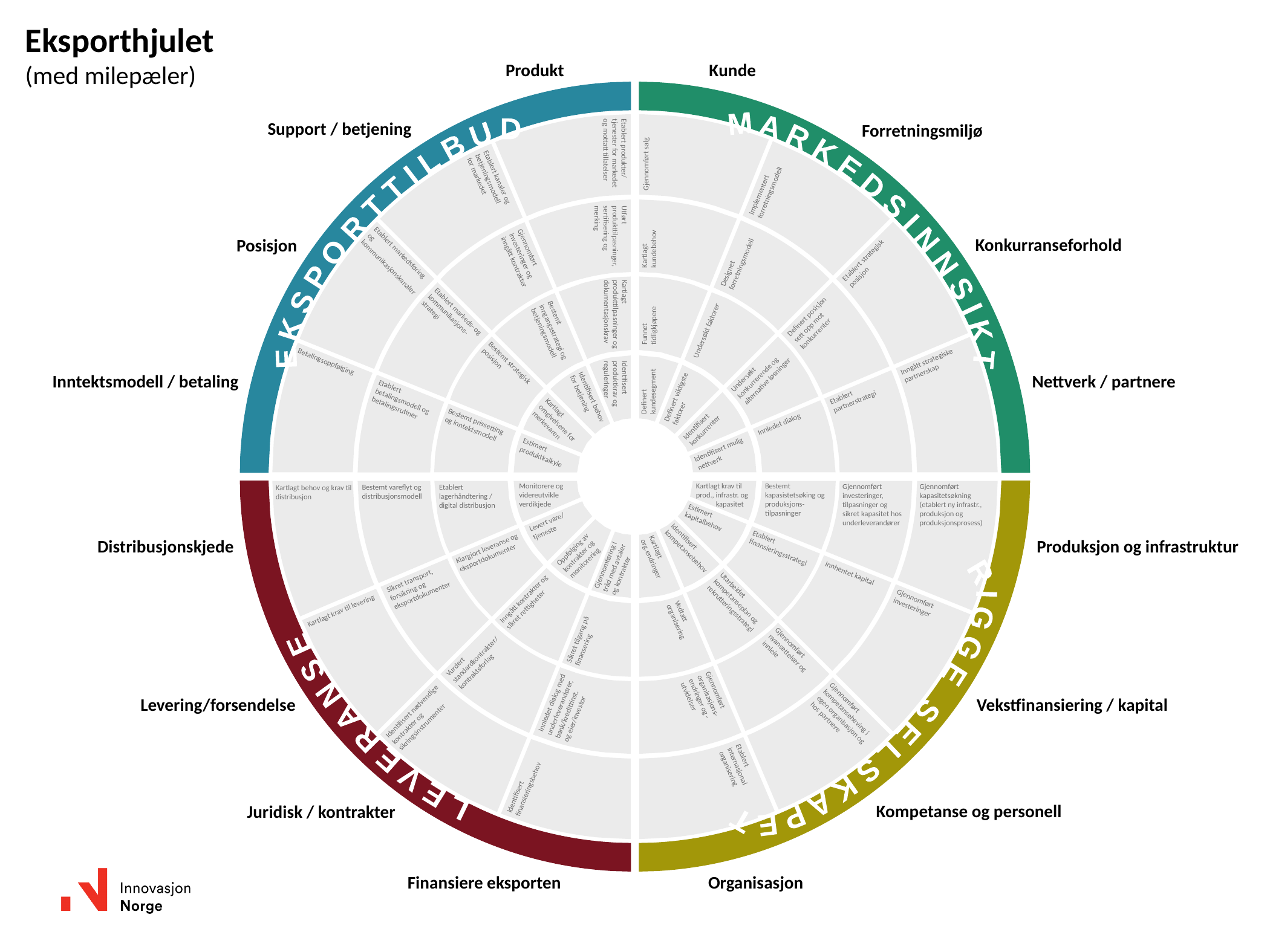

# Eksporthjulet (med milepæler)
Produkt
Kunde

Support / betjening

Forretningsmiljø
Etablert produkter/ tjenester for markedet og mottatt tillatelser

Gjennomført salg
Etablert kanaler og betjeningsmodell for markedet
Implementert forretningsmodell
M A R K E D S I N N S I K T
E K S P O R T T I L B U D

Utført produkttilpasninger, sertifisering og merking

Kartlagt kundebehov
Konkurranseforhold
Posisjon
Gjennomført investeringer og inngått kontrakter
Etablert markedsføring og kommunikasjonskanaler
Designet forretningsmodell
Etablert strategisk posisjon

Kartlagt produkttilpasninger og dokumentasjonskrav
Etablert markeds- og kommunikasjons-strategi
Funnet tidligkjøpere
Definert posisjon sett opp mot konkurrenter
Bestemt inngangsstrategi og betjeningsmodell
Undersøkt faktorer

Inngått strategiske partnerskap
Undersøkt konkurrerende og alternative løsninger
Betalingsoppfølging

Bestemt strategisk posisjon

Inntektsmodell / betaling

Nettverk / partnere

Definert kundesegment
Identifisert produktkrav og reguleringer

Etablert partnerstrategi
Definert viktigste faktorer
Etablert betalingsmodell og betalingsrutiner
Identifisert behov for betjening

Identifisert konkurrenter
Kartlagt omgivelsene for merkevaren
Innledet dialog
Bestemt prissetting og inntektsmodell

Identifisert mulig nettverk
Estimert produktkalkyle
Kartlagt krav til prod., infrastr. og
            kapasitet
Monitorere og videreutvikle verdikjede
Bestemt kapasistetsøking og produksjons-tilpasninger
Gjennomført investeringer, tilpasninger og sikret kapasitet hos underleverandører
Gjennomført kapasitetsøkning (etablert ny infrastr., produksjon og produksjonsprosess)
Etablert lagerhåndtering / digital distribusjon
Bestemt vareflyt og distribusjonsmodell
Kartlagt behov og krav til distribusjon

Estimert kapitalbehov
Levert vare/ tjeneste

Produksjon og infrastruktur
Distribusjonskjede

Oppfølging av kontrakter og monitorering

Etablert finansieringsstrategi
Identifisert kompetansebehov
Klargjort leveranse og eksportdokumenter
Gjennomføring i tråd med avtaler og kontrakter
Kartlagt org.endringer

Innhentet kapital
Sikret transport, forsikring og eksportdokumenter

Inngått kontrakter og sikret rettigheter
Utarbeidet kompetanseplan og rekrutteringsstrategi

Gjennomført investeringer

Kartlagt krav til levering
L E V E R A N S E
Vedtatt organisering
Sikret tilgang på finansering

R I G G E   S E L S K A P E T
Gjennomført nyansettelser og innleie
Vurdert standardkontrakter/ kontraktsforlag

Gjennomført organisasjons-endringer og -utvidelser
Innledet dialog med underleverandører, bank/kredittinst.
og eier/investor
Vekstfinansiering / kapital
Levering/forsendelse
Gjennomført kompetanseheving i egen organisasjon og hos partnere
Identifisert nødvendige kontrakter og sikringsinstrumenter

Etablert internasjonal organisering
Identifisert finansieringsbehov
Kompetanse og personell
Juridisk / kontrakter
Organisasjon
Finansiere eksporten